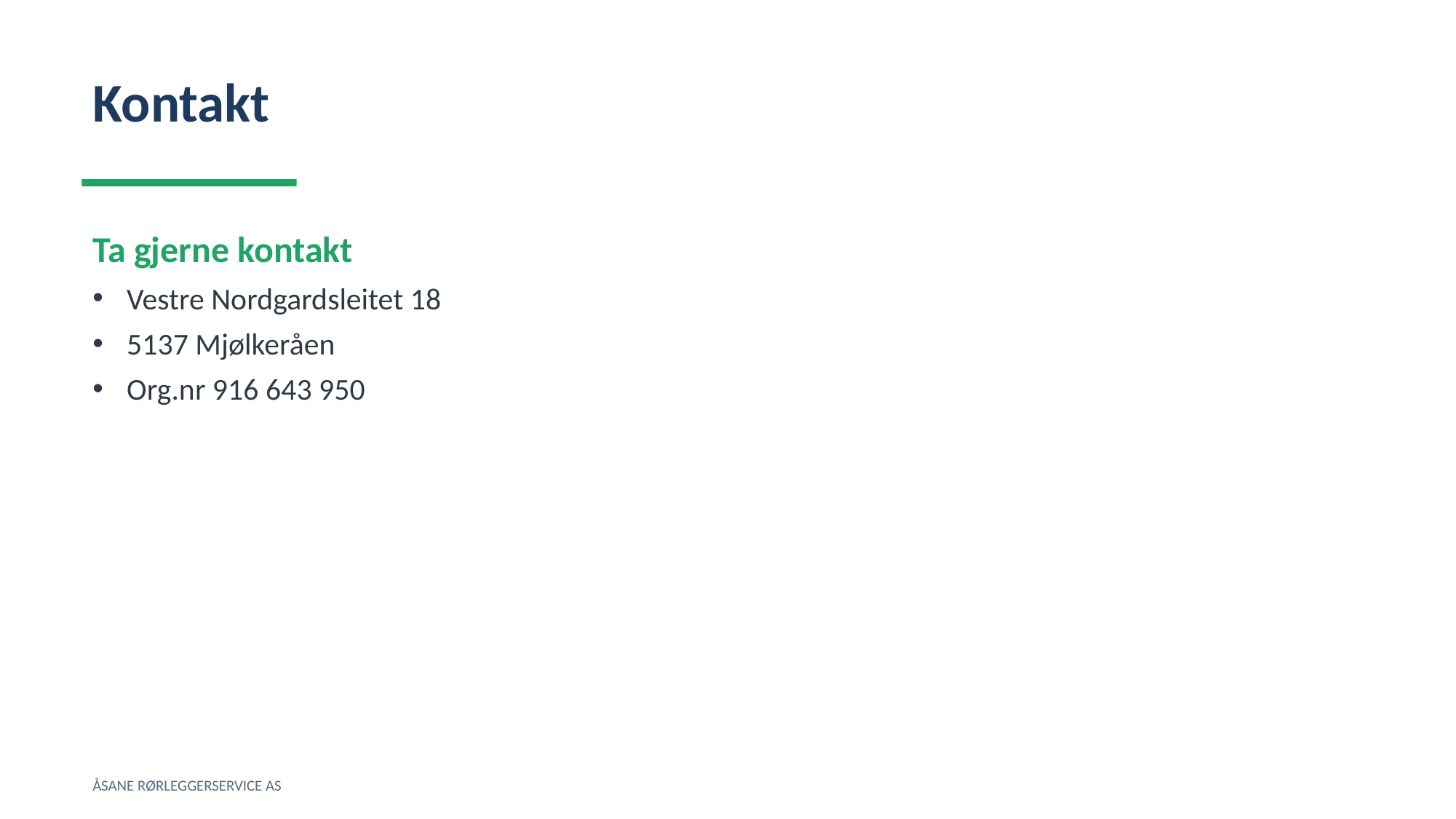

Kontakt

Ta gjerne kontakt
Vestre Nordgardsleitet 18
5137 Mjølkeråen
Org.nr 916 643 950
ÅSANE RØRLEGGERSERVICE AS